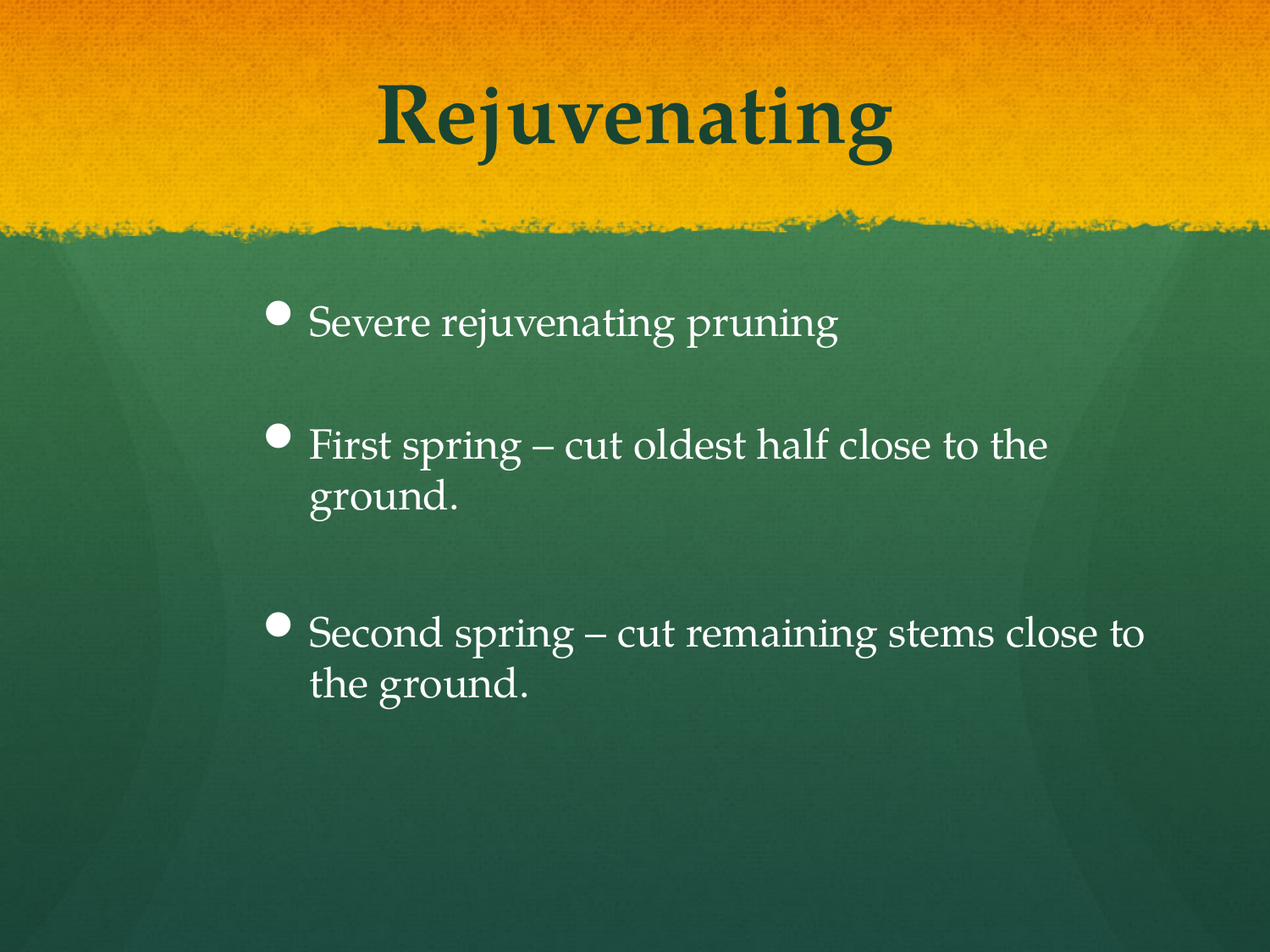

# Rejuvenating
Severe rejuvenating pruning

First spring – cut oldest half close to the ground.

Second spring – cut remaining stems close to the ground.